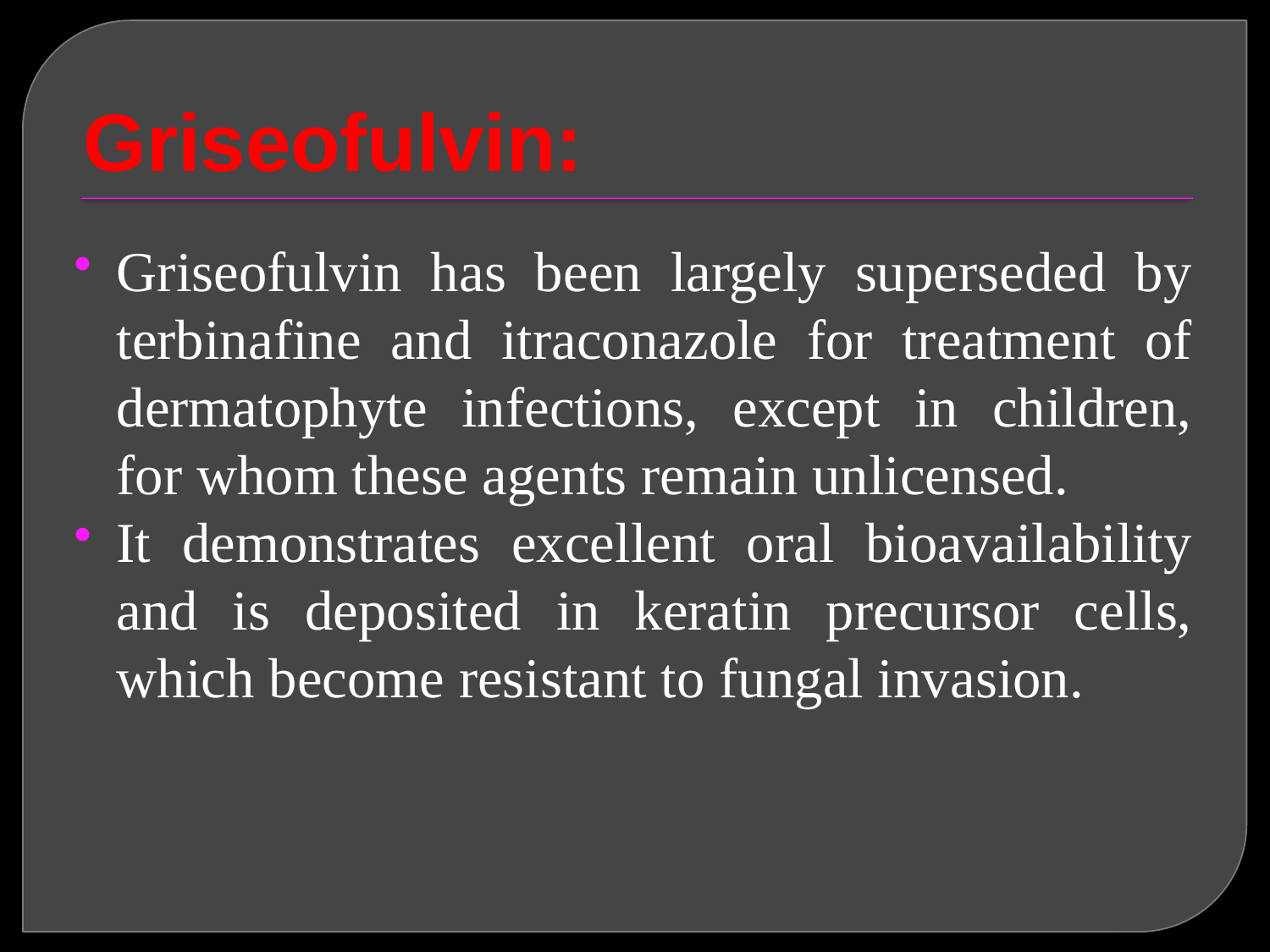

# Griseofulvin:
Griseofulvin has been largely superseded by terbinafine and itraconazole for treatment of dermatophyte infections, except in children, for whom these agents remain unlicensed.
It demonstrates excellent oral bioavailability and is deposited in keratin precursor cells, which become resistant to fungal invasion.